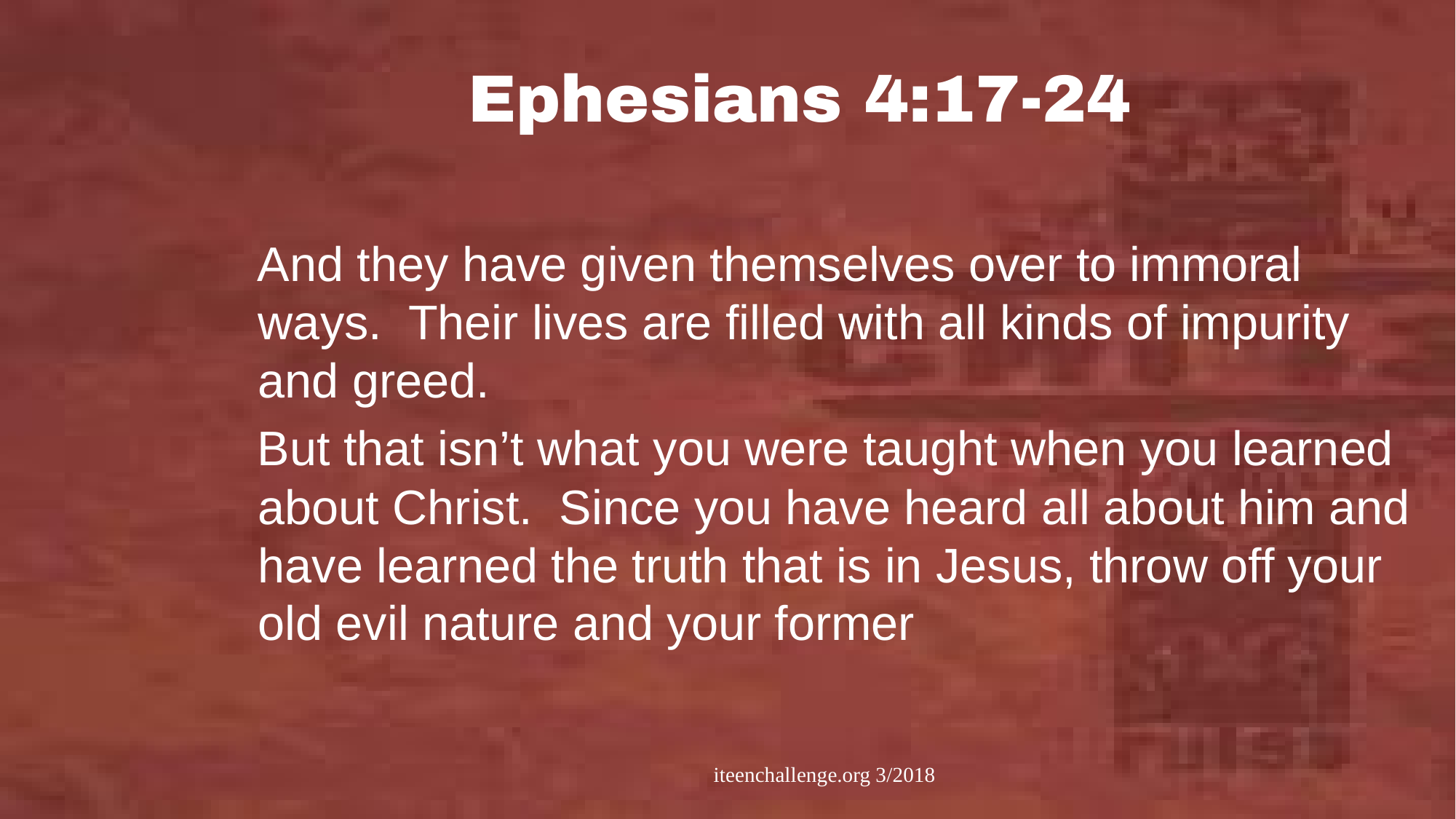

# Ephesians 4:17-24
   And they have given themselves over to immoral ways.  Their lives are filled with all kinds of impurity and greed.
   But that isn’t what you were taught when you learned about Christ.  Since you have heard all about him and have learned the truth that is in Jesus, throw off your old evil nature and your former

iteenchallenge.org 3/2018